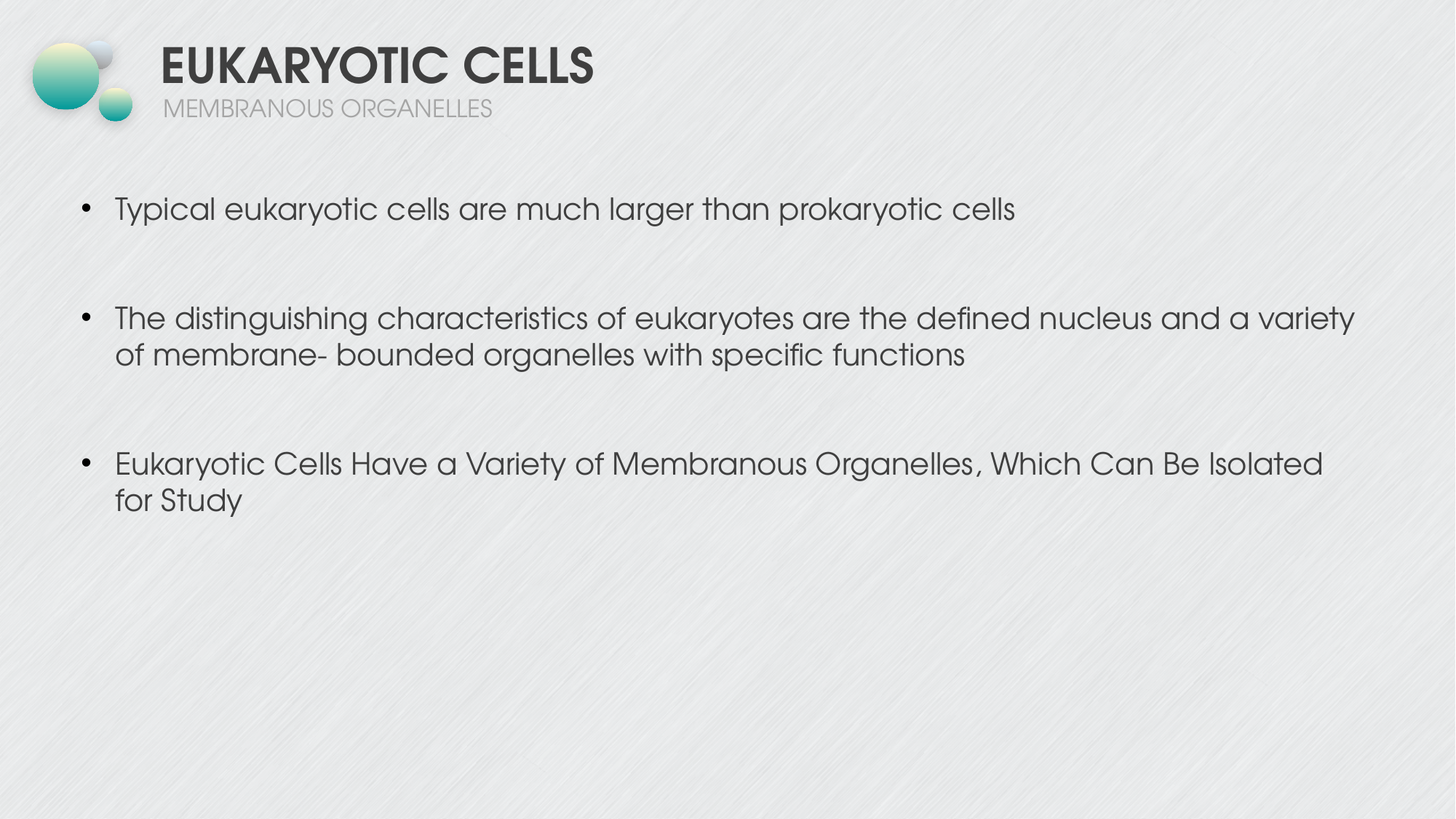

# EUKARYOTIC CELLS
MEMBRANOUS ORGANELLES
Typical eukaryotic cells are much larger than prokaryotic cells

The distinguishing characteristics of eukaryotes are the defined nucleus and a variety of membrane- bounded organelles with specific functions

Eukaryotic Cells Have a Variety of Membranous Organelles, Which Can Be Isolated for Study